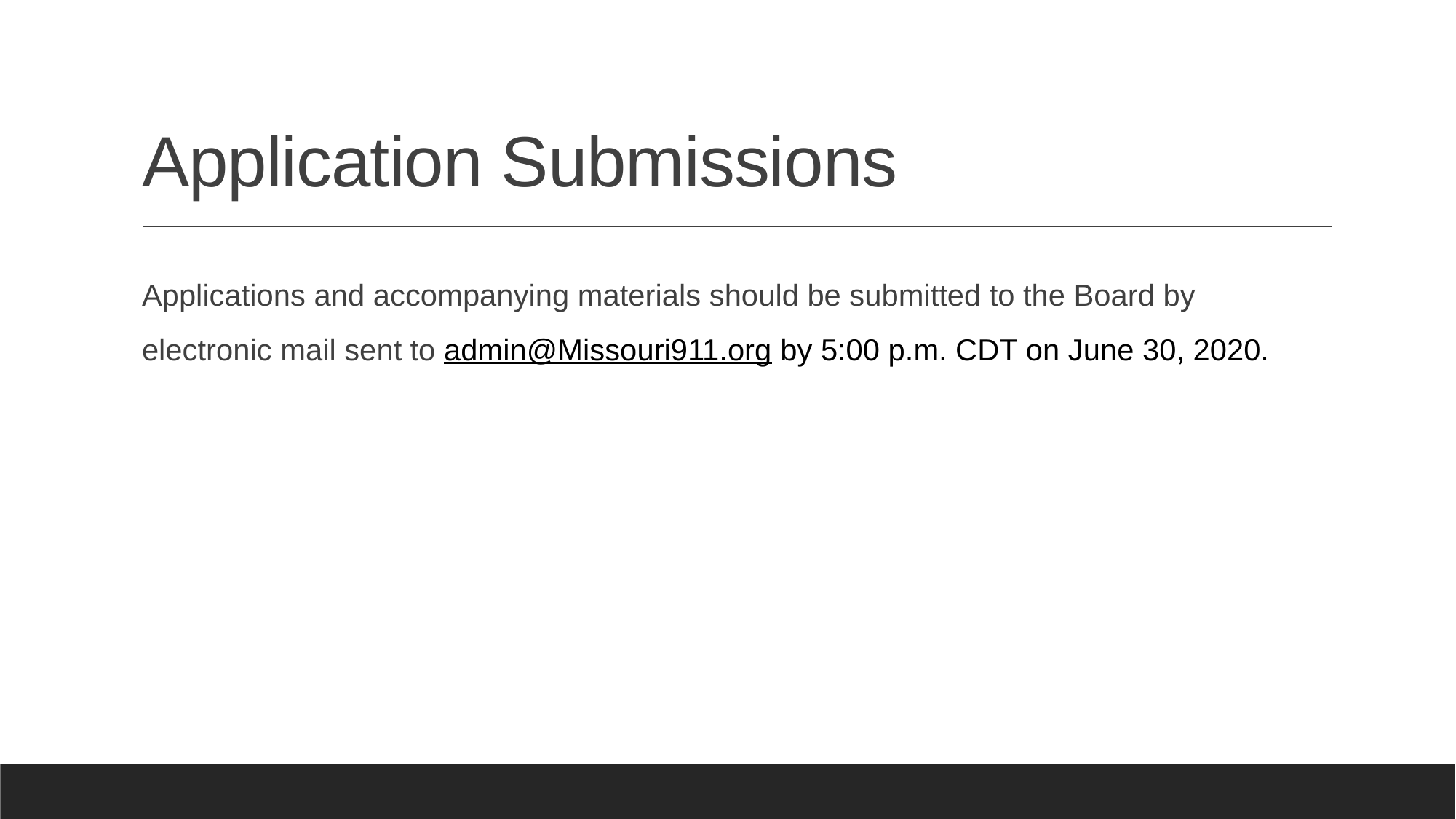

# Application Submissions
Applications and accompanying materials should be submitted to the Board by electronic mail sent to admin@Missouri911.org by 5:00 p.m. CDT on June 30, 2020.